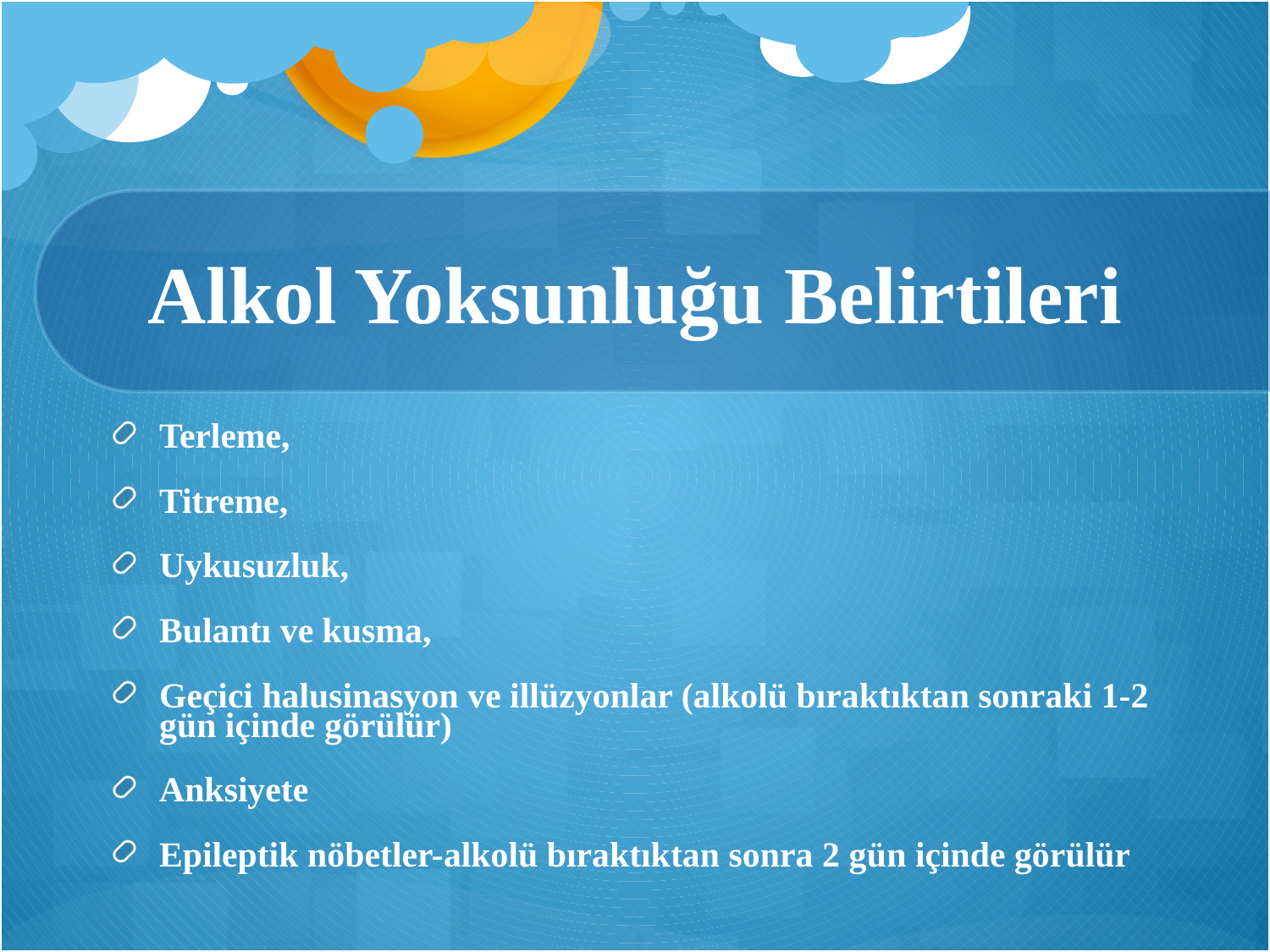

# Alkol Yoksunluğu Belirtileri
Terleme,
Titreme,
Uykusuzluk,
Bulantı ve kusma,
Geçici halusinasyon ve illüzyonlar (alkolü bıraktıktan sonraki 1-2 gün içinde görülür)
Anksiyete
Epileptik nöbetler-alkolü bıraktıktan sonra 2 gün içinde görülür